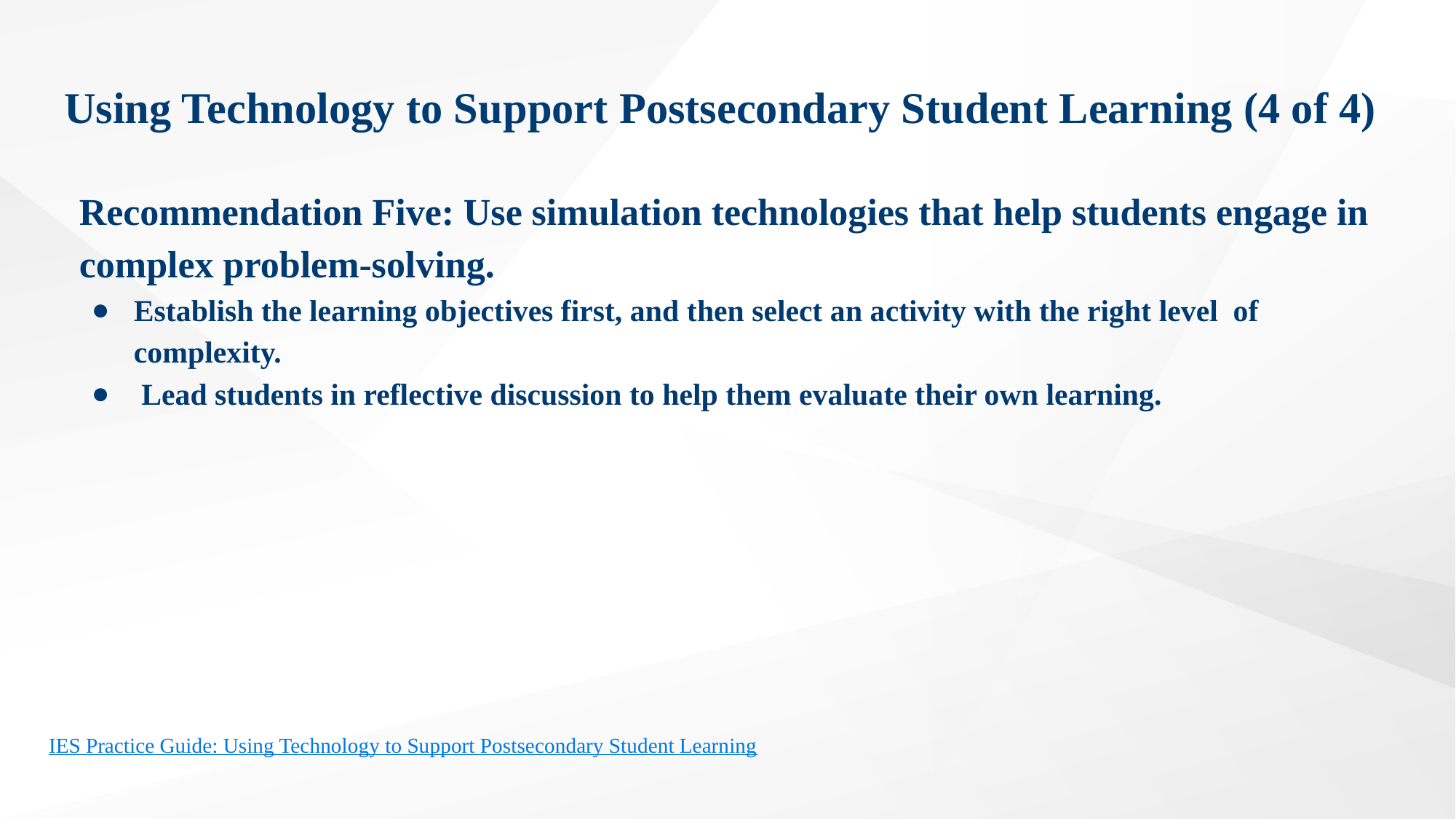

# Using Technology to Support Postsecondary Student Learning (4 of 4)
Recommendation Five: Use simulation technologies that help students engage in complex problem-solving.
Establish the learning objectives first, and then select an activity with the right level  of complexity.
 Lead students in reflective discussion to help them evaluate their own learning.

IES Practice Guide: Using Technology to Support Postsecondary Student Learning